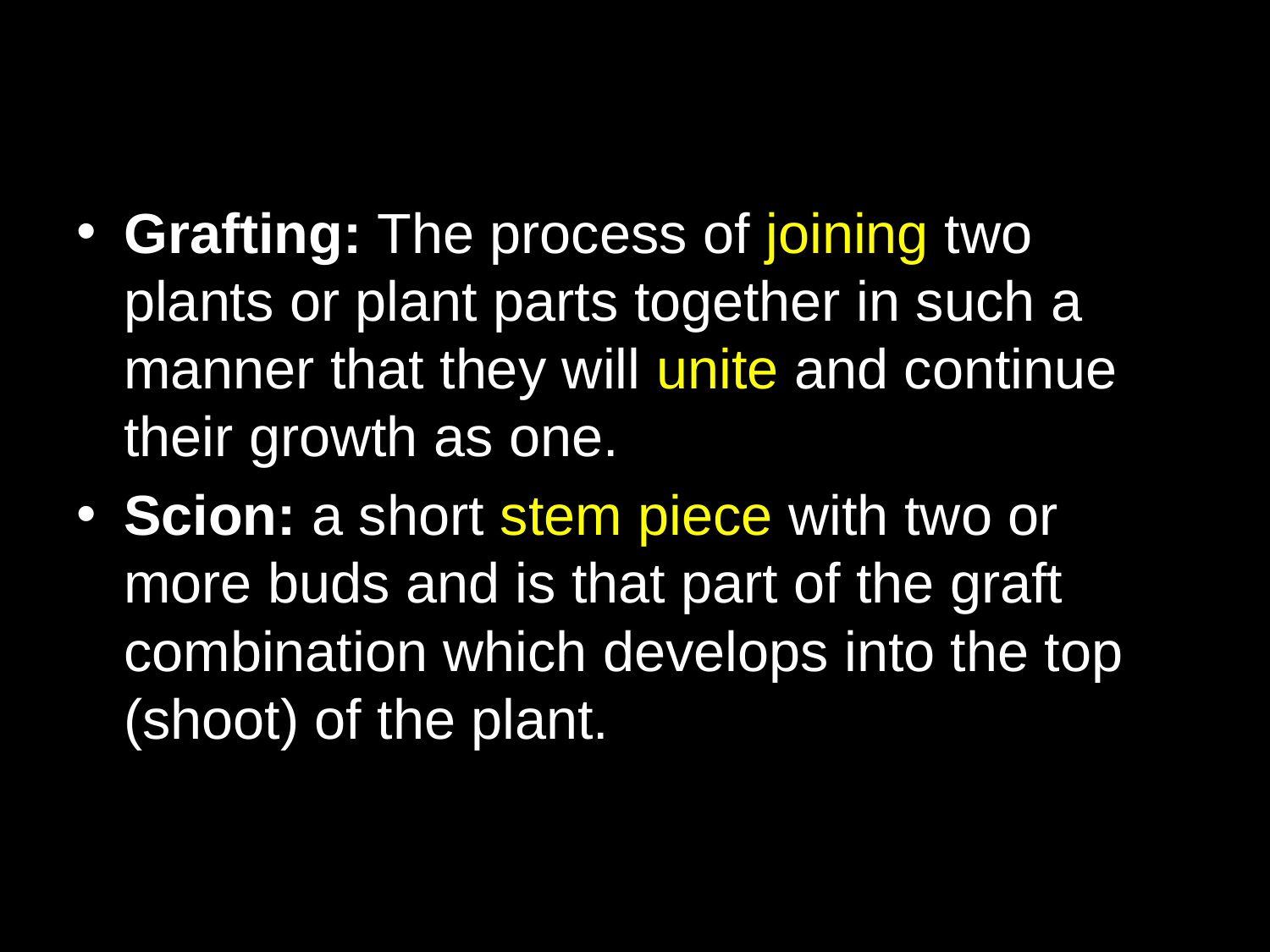

Grafting: The process of joining two plants or plant parts together in such a manner that they will unite and continue their growth as one.
Scion: a short stem piece with two or more buds and is that part of the graft combination which develops into the top (shoot) of the plant.